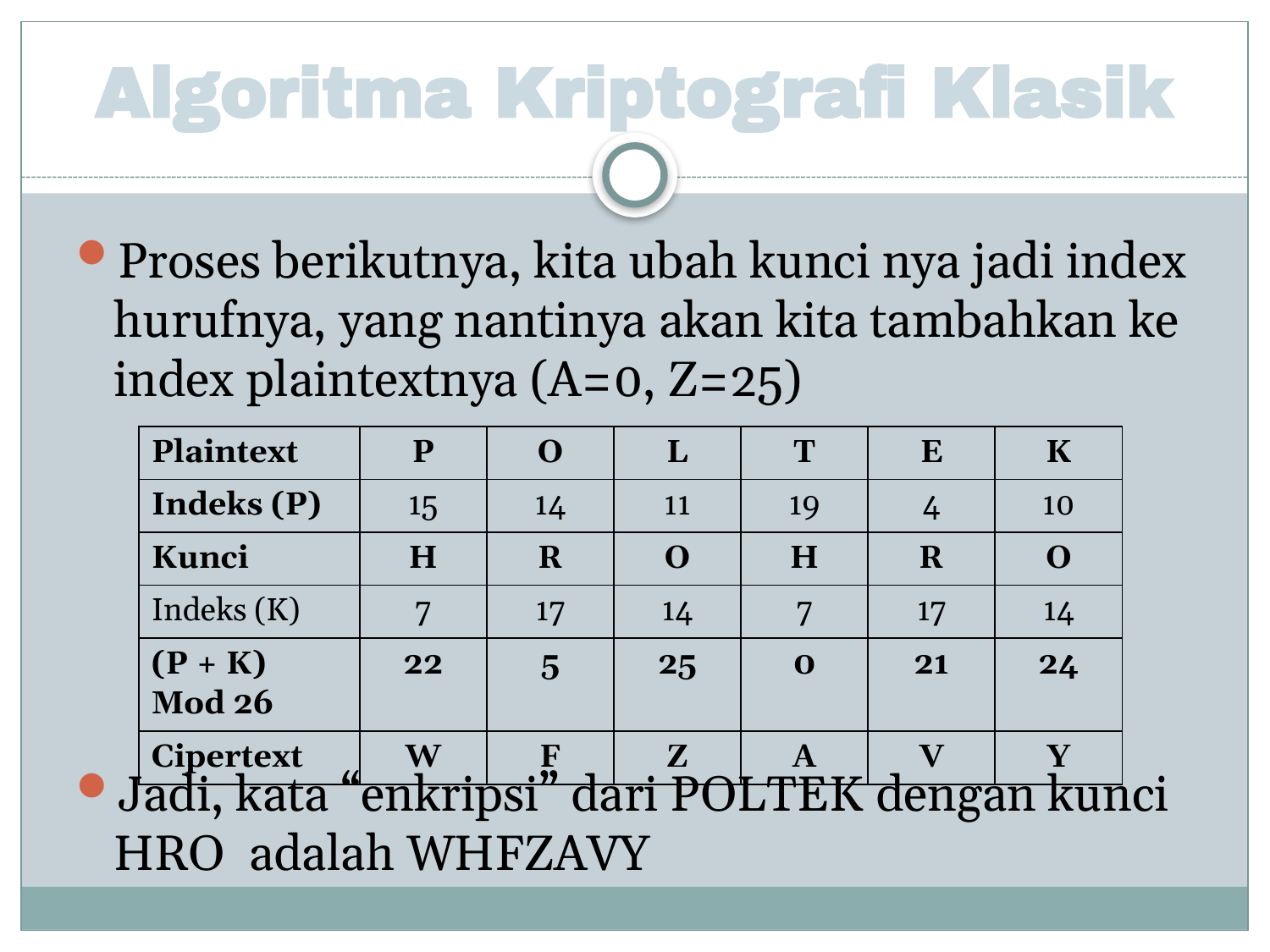

# Algoritma Kriptografi Klasik
Proses berikutnya, kita ubah kunci nya jadi index hurufnya, yang nantinya akan kita tambahkan ke index plaintextnya (A=0, Z=25)

Jadi, kata “enkripsi” dari POLTEK dengan kunci HRO  adalah WHFZAVY
| Plaintext | P | O | L | T | E | K |
| --- | --- | --- | --- | --- | --- | --- |
| Indeks (P) | 15 | 14 | 11 | 19 | 4 | 10 |
| Kunci | H | R | O | H | R | O |
| Indeks (K) | 7 | 17 | 14 | 7 | 17 | 14 |
| (P + K) Mod 26 | 22 | 5 | 25 | 0 | 21 | 24 |
| Cipertext | W | F | Z | A | V | Y |